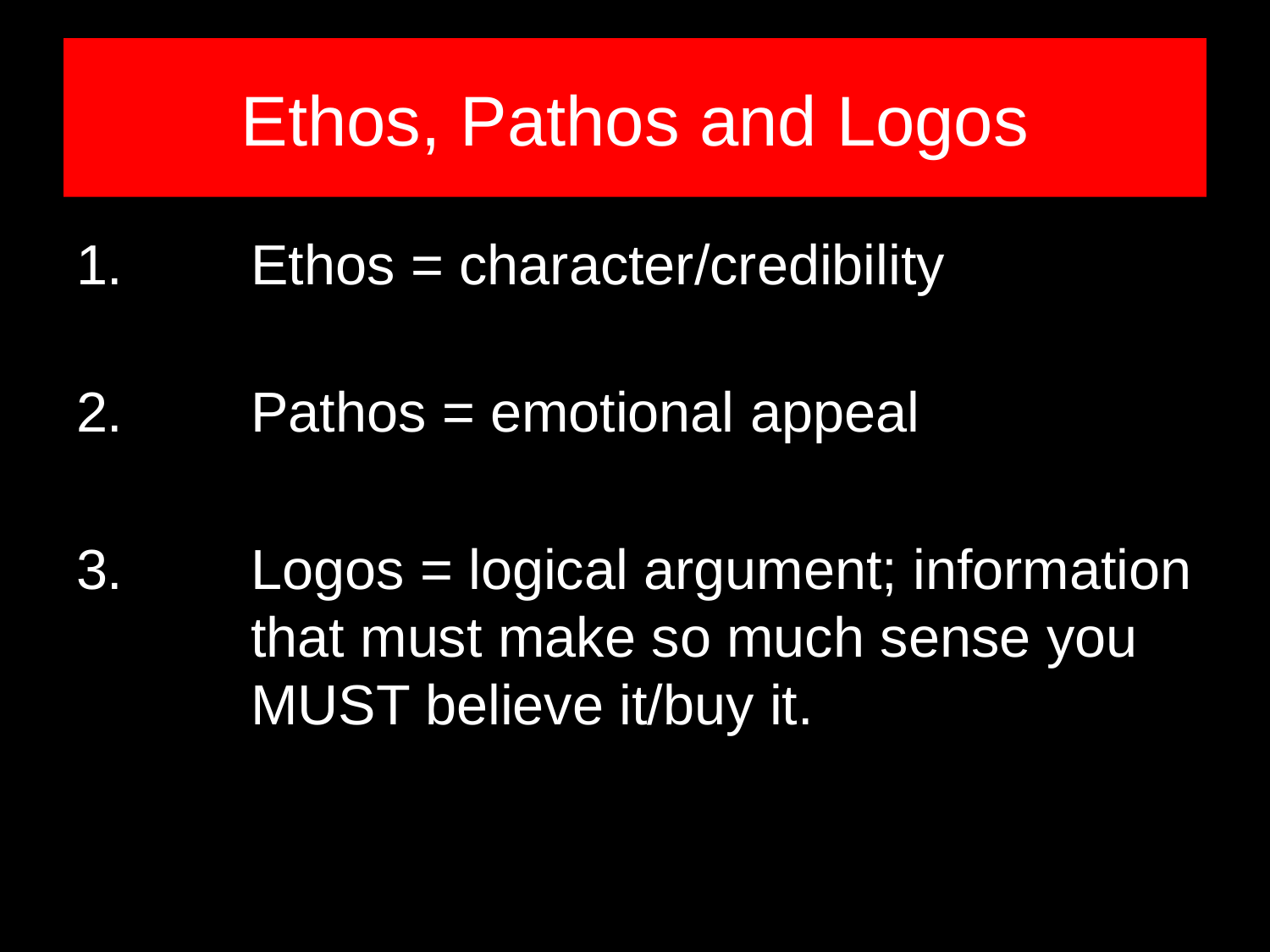

# Ethos, Pathos and Logos
1.		Ethos = character/credibility
2.		Pathos = emotional appeal

3. 	Logos = logical argument; information 	that must make so much sense you 	MUST believe it/buy it.